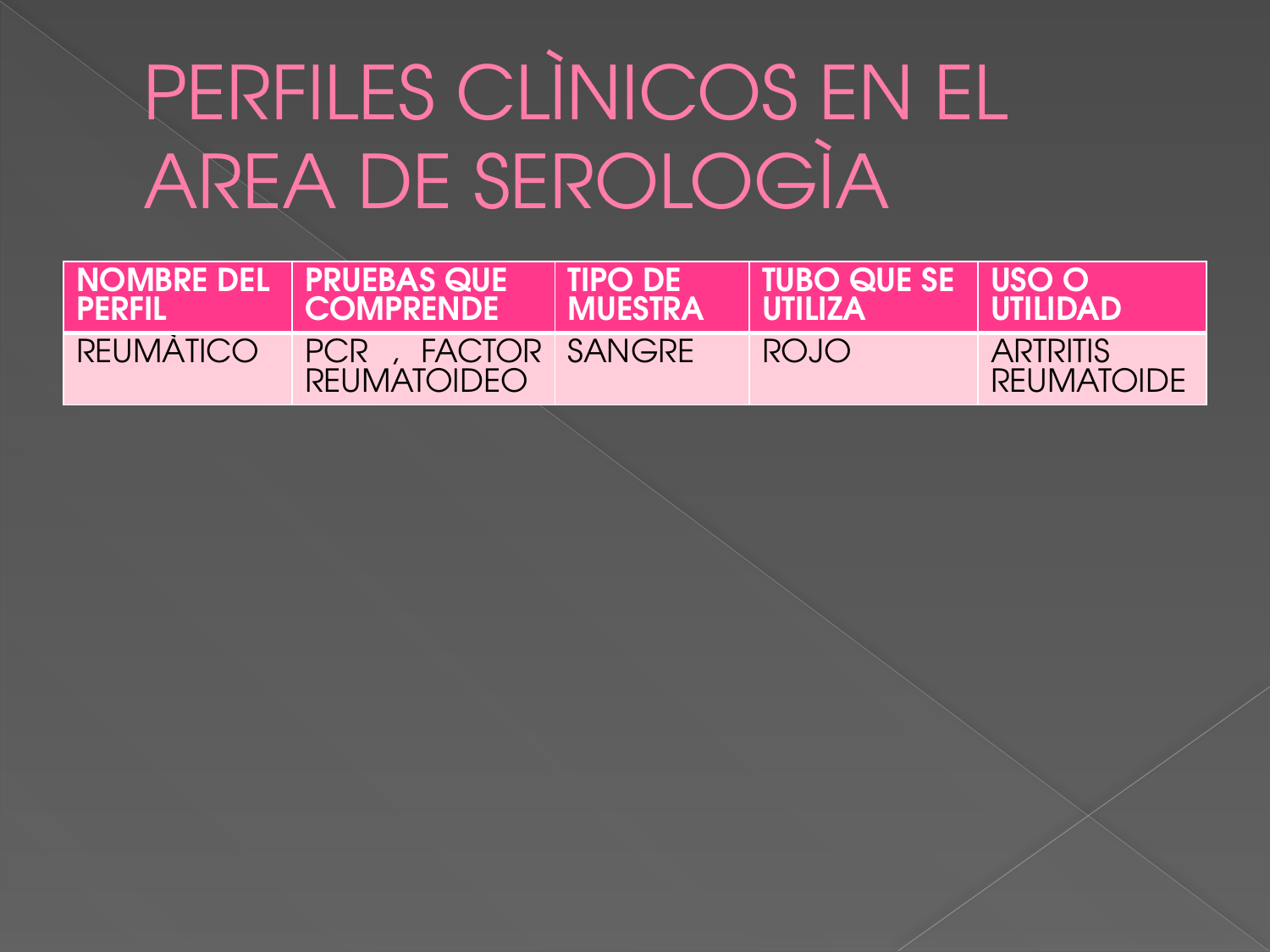

# PERFILES CLÌNICOS EN EL AREA DE SEROLOGÌA
| NOMBRE DEL PERFIL | PRUEBAS QUE COMPRENDE | TIPO DE MUESTRA | TUBO QUE SE UTILIZA | USO O UTILIDAD |
| --- | --- | --- | --- | --- |
| REUMÀTICO | PCR , FACTOR REUMATOIDEO | SANGRE | ROJO | ARTRITIS REUMATOIDE |